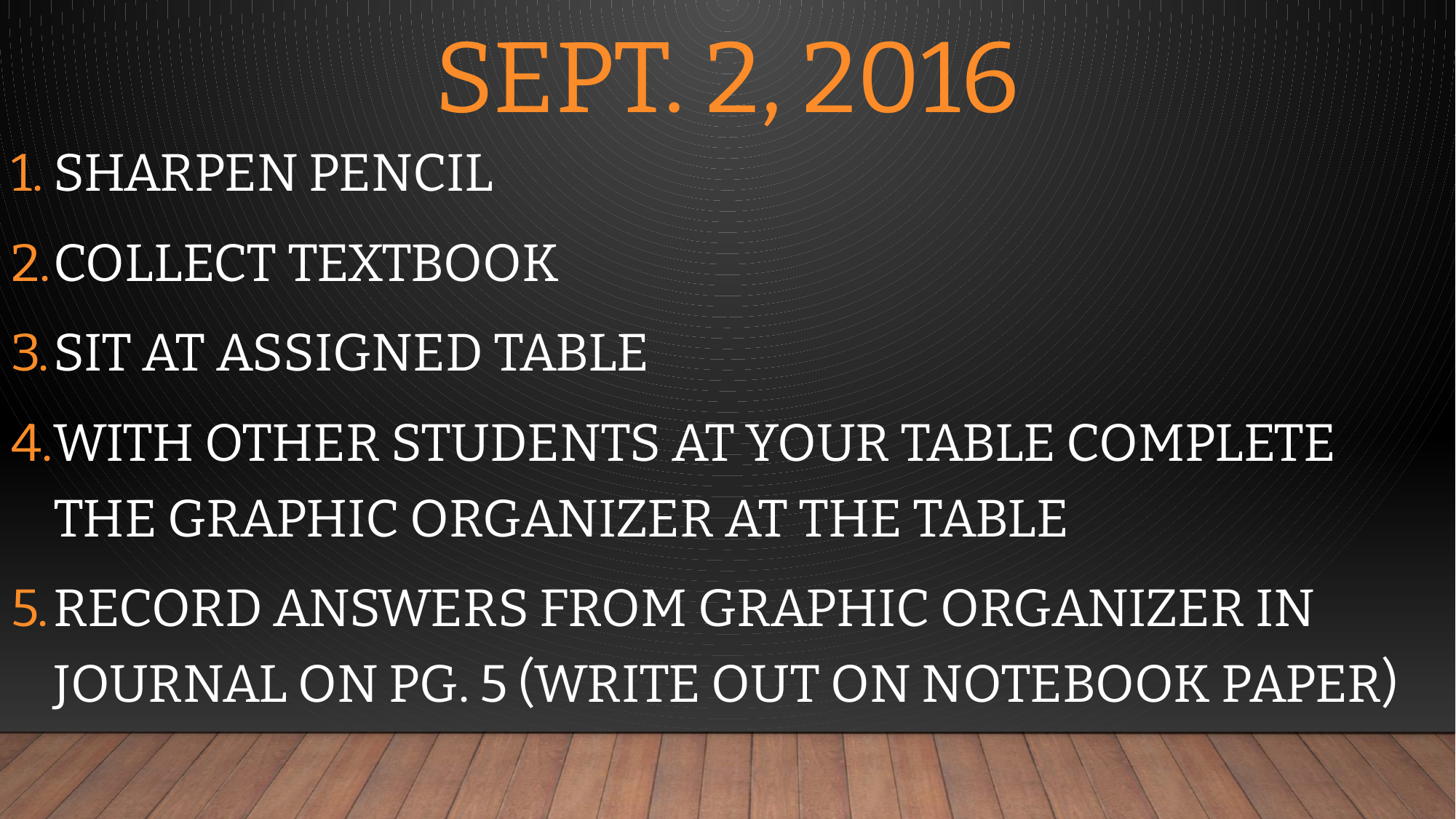

# Sept. 2, 2016
Sharpen Pencil
Collect textbook
Sit at assigned table
With other students at your table complete the Graphic Organizer at the table
Record answers from Graphic Organizer in journal on PG. 5 (write out on notebook paper)